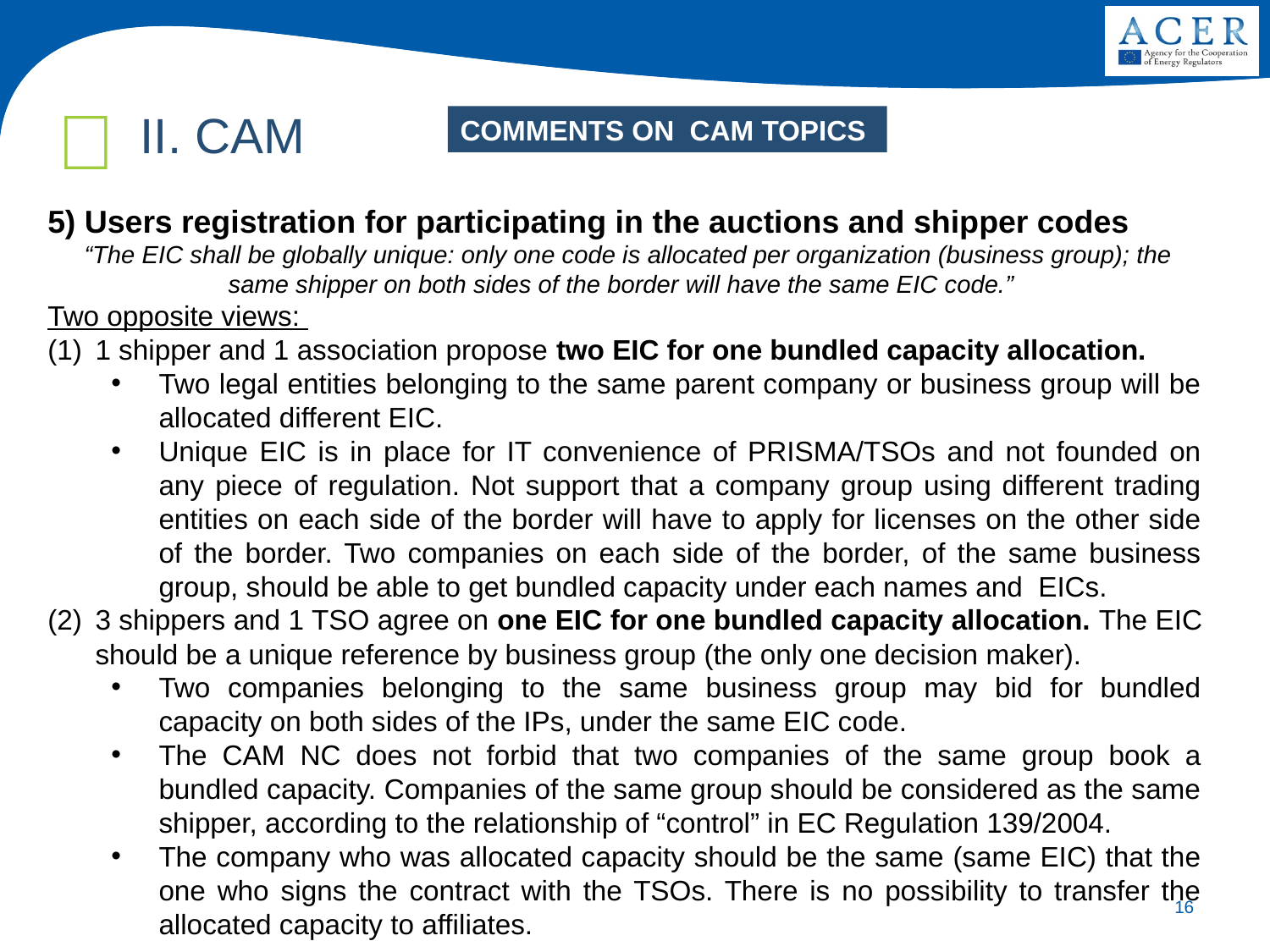

II. CAM
COMMENTS ON  CAM TOPICS
5) Users registration for participating in the auctions and shipper codes
 “The EIC shall be globally unique: only one code is allocated per organization (business group); the same shipper on both sides of the border will have the same EIC code.”
Two opposite views:
1 shipper and 1 association propose two EIC for one bundled capacity allocation.
Two legal entities belonging to the same parent company or business group will be allocated different EIC.
Unique EIC is in place for IT convenience of PRISMA/TSOs and not founded on any piece of regulation. Not support that a company group using different trading entities on each side of the border will have to apply for licenses on the other side of the border. Two companies on each side of the border, of the same business group, should be able to get bundled capacity under each names and  EICs.
3 shippers and 1 TSO agree on one EIC for one bundled capacity allocation. The EIC should be a unique reference by business group (the only one decision maker).
Two companies belonging to the same business group may bid for bundled capacity on both sides of the IPs, under the same EIC code.
The CAM NC does not forbid that two companies of the same group book a bundled capacity. Companies of the same group should be considered as the same shipper, according to the relationship of “control” in EC Regulation 139/2004.
The company who was allocated capacity should be the same (same EIC) that the one who signs the contract with the TSOs. There is no possibility to transfer the allocated capacity to affiliates.